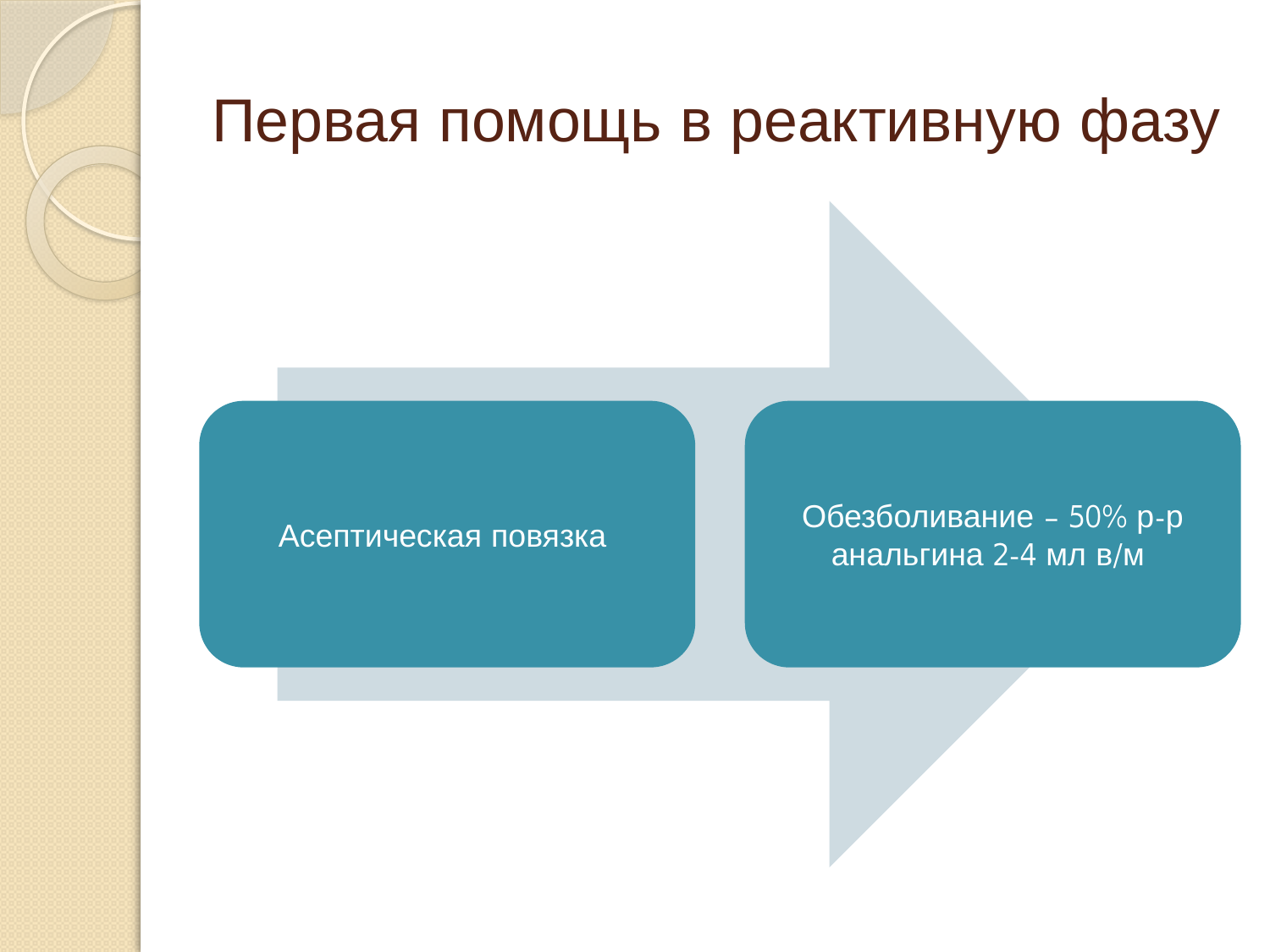

# Первая помощь в реактивную фазу
Асептическая повязка
Обезболивание – 50% р-р анальгина 2-4 мл в/м